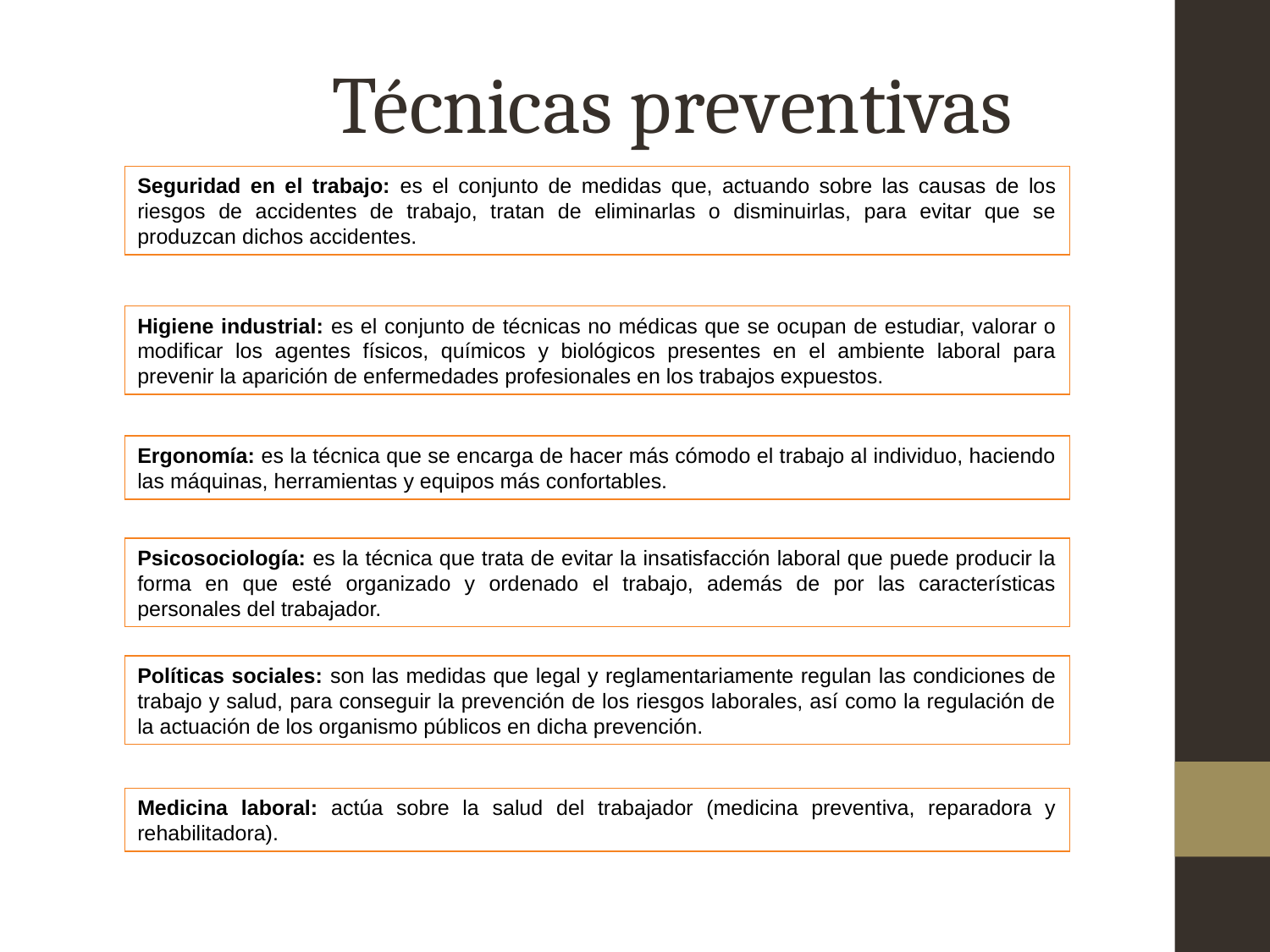

Técnicas preventivas
Seguridad en el trabajo: es el conjunto de medidas que, actuando sobre las causas de los riesgos de accidentes de trabajo, tratan de eliminarlas o disminuirlas, para evitar que se produzcan dichos accidentes.
Higiene industrial: es el conjunto de técnicas no médicas que se ocupan de estudiar, valorar o modificar los agentes físicos, químicos y biológicos presentes en el ambiente laboral para prevenir la aparición de enfermedades profesionales en los trabajos expuestos.
Ergonomía: es la técnica que se encarga de hacer más cómodo el trabajo al individuo, haciendo las máquinas, herramientas y equipos más confortables.
Psicosociología: es la técnica que trata de evitar la insatisfacción laboral que puede producir la forma en que esté organizado y ordenado el trabajo, además de por las características personales del trabajador.
Políticas sociales: son las medidas que legal y reglamentariamente regulan las condiciones de trabajo y salud, para conseguir la prevención de los riesgos laborales, así como la regulación de la actuación de los organismo públicos en dicha prevención.
Medicina laboral: actúa sobre la salud del trabajador (medicina preventiva, reparadora y rehabilitadora).